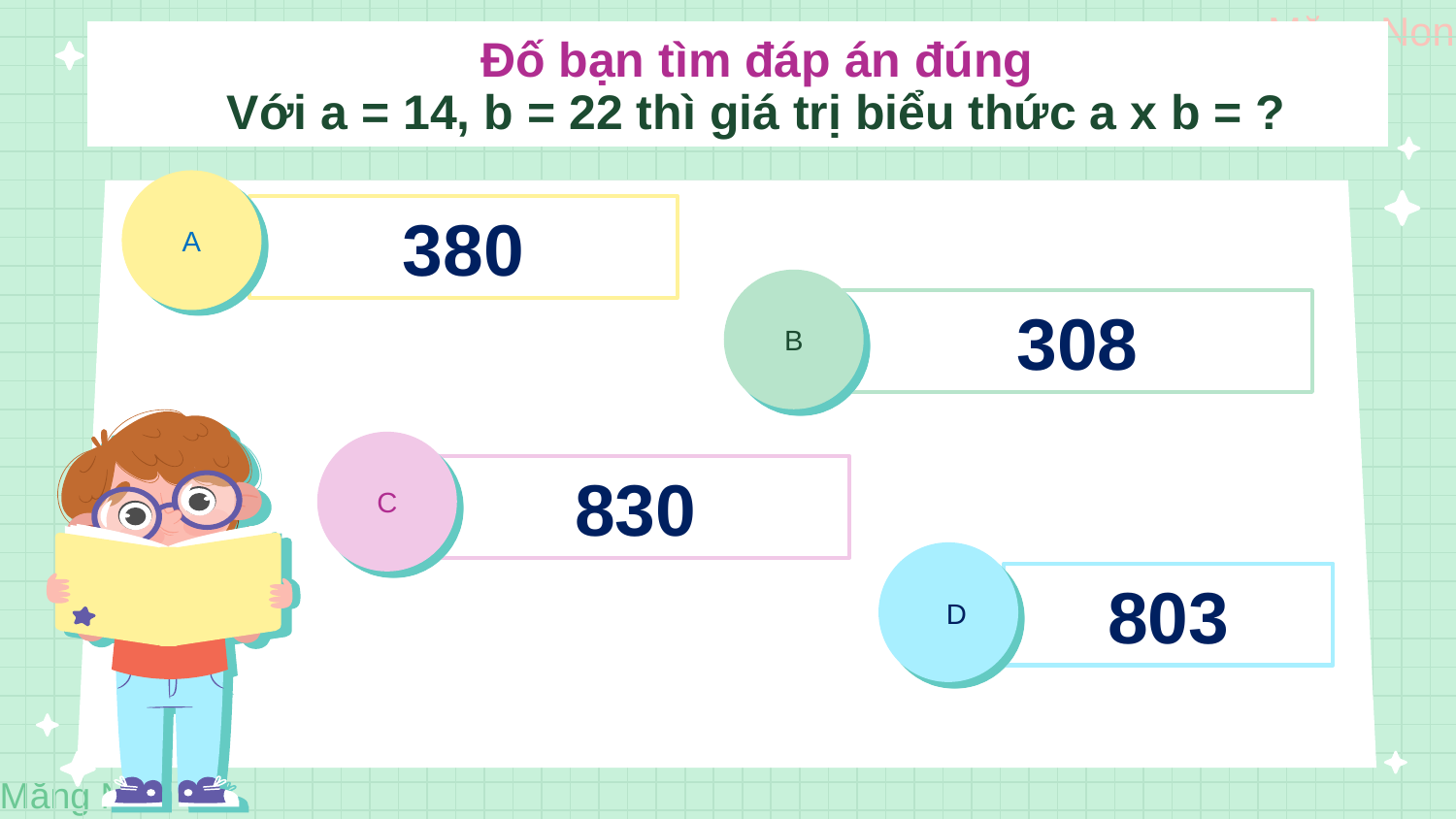

Đố bạn tìm đáp án đúng
Với a = 14, b = 22 thì giá trị biểu thức a x b = ?

380
A

308
B

<

<

830
C

803
D